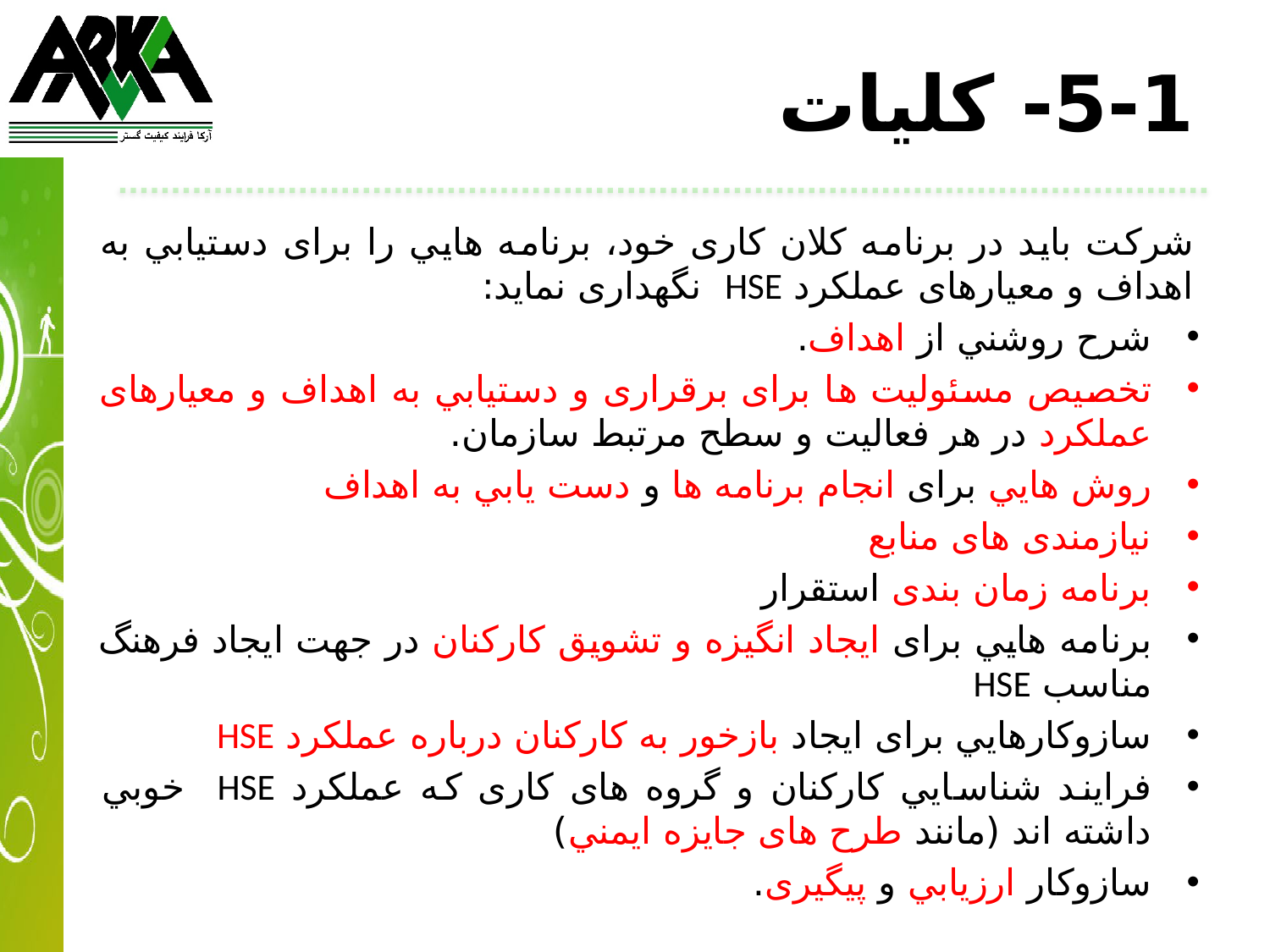

# 5-1- كليات
شركت بايد در برنامه كلان كاری خود، برنامه هايي را برای دستيابي به اهداف و معيارهای عملکرد HSE  نگهداری نمايد:
شرح روشني از اهداف.
تخصيص مسئوليت ها برای برقراری و دستيابي به اهداف و معيارهای عملکرد در هر فعاليت و سطح مرتبط سازمان.
روش هايي برای انجام برنامه ها و دست يابي به اهداف
نيازمندی های منابع
برنامه زمان بندی استقرار
برنامه هايي برای ايجاد انگيزه و تشويق كاركنان در جهت ايجاد فرهنگ مناسب HSE
سازوكارهايي برای ايجاد بازخور به كاركنان درباره عملکرد HSE
فرايند شناسايي كاركنان و گروه های كاری كه عملکرد HSE  خوبي داشته اند (مانند طرح های جايزه ايمني)
سازوكار ارزيابي و پيگيری.